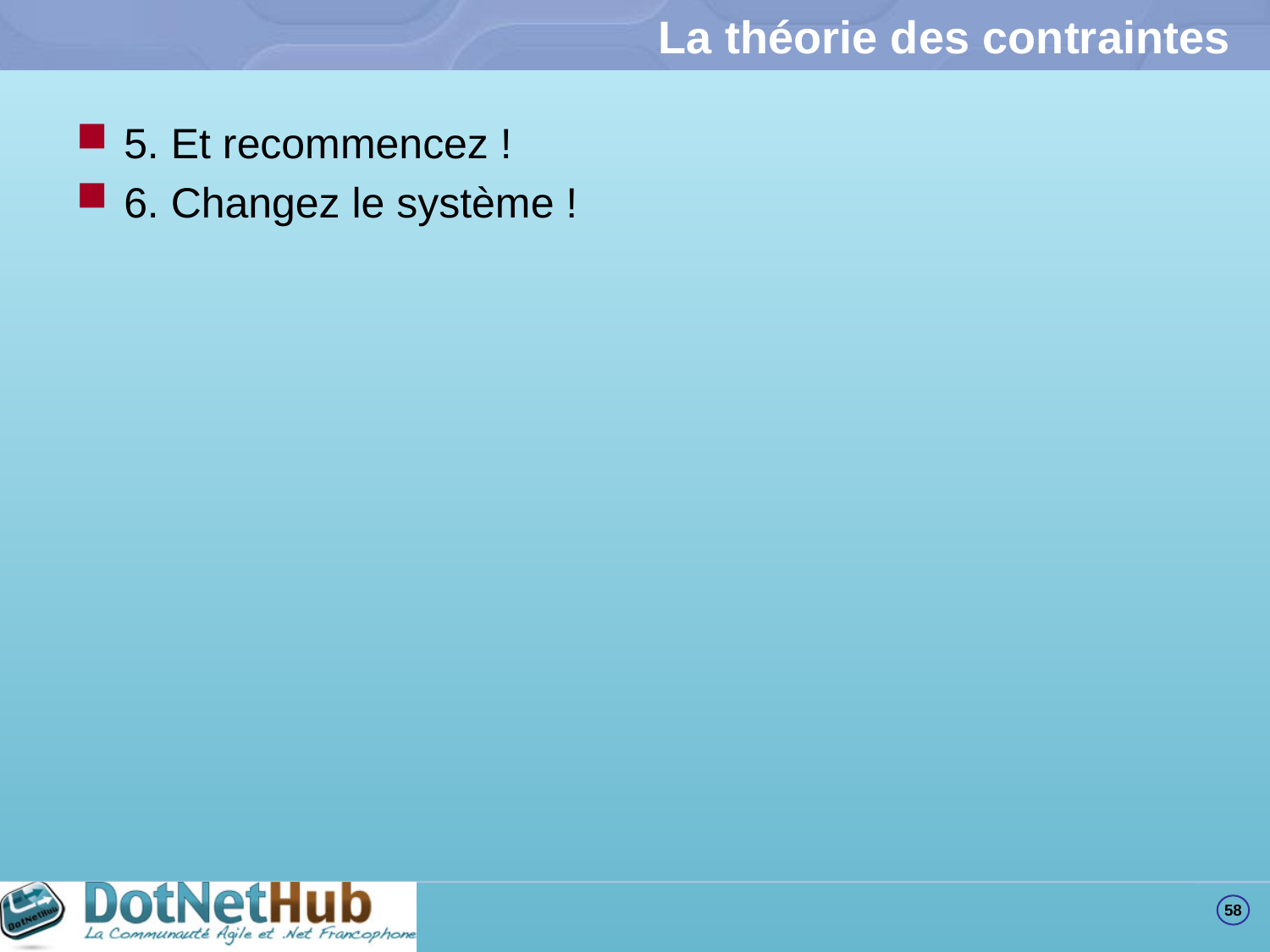

# La théorie des contraintes
5. Et recommencez !
6. Changez le système !